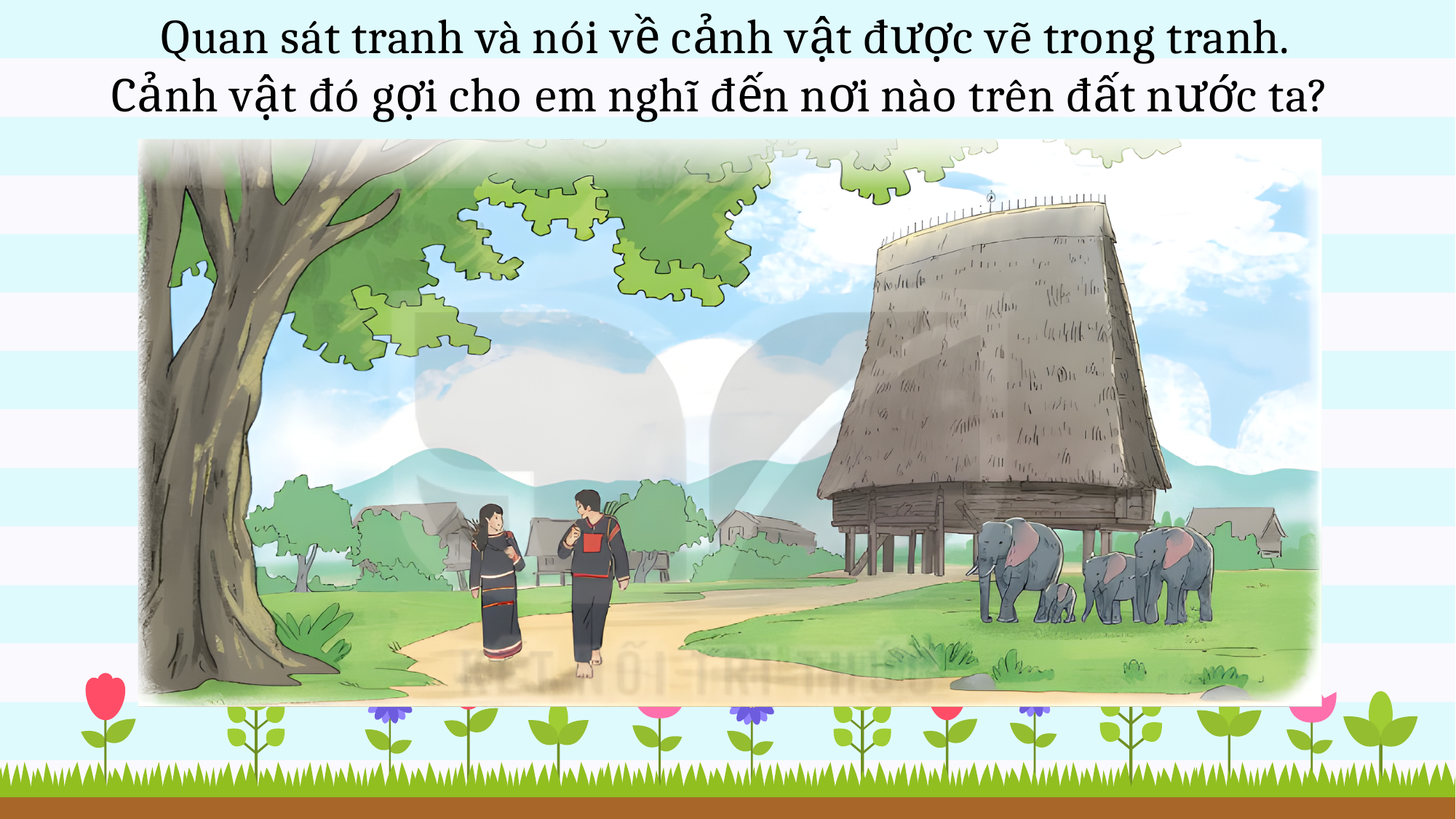

Quan sát tranh và nói về cảnh vật được vẽ trong tranh. Cảnh vật đó gợi cho em nghĩ đến nơi nào trên đất nước ta?